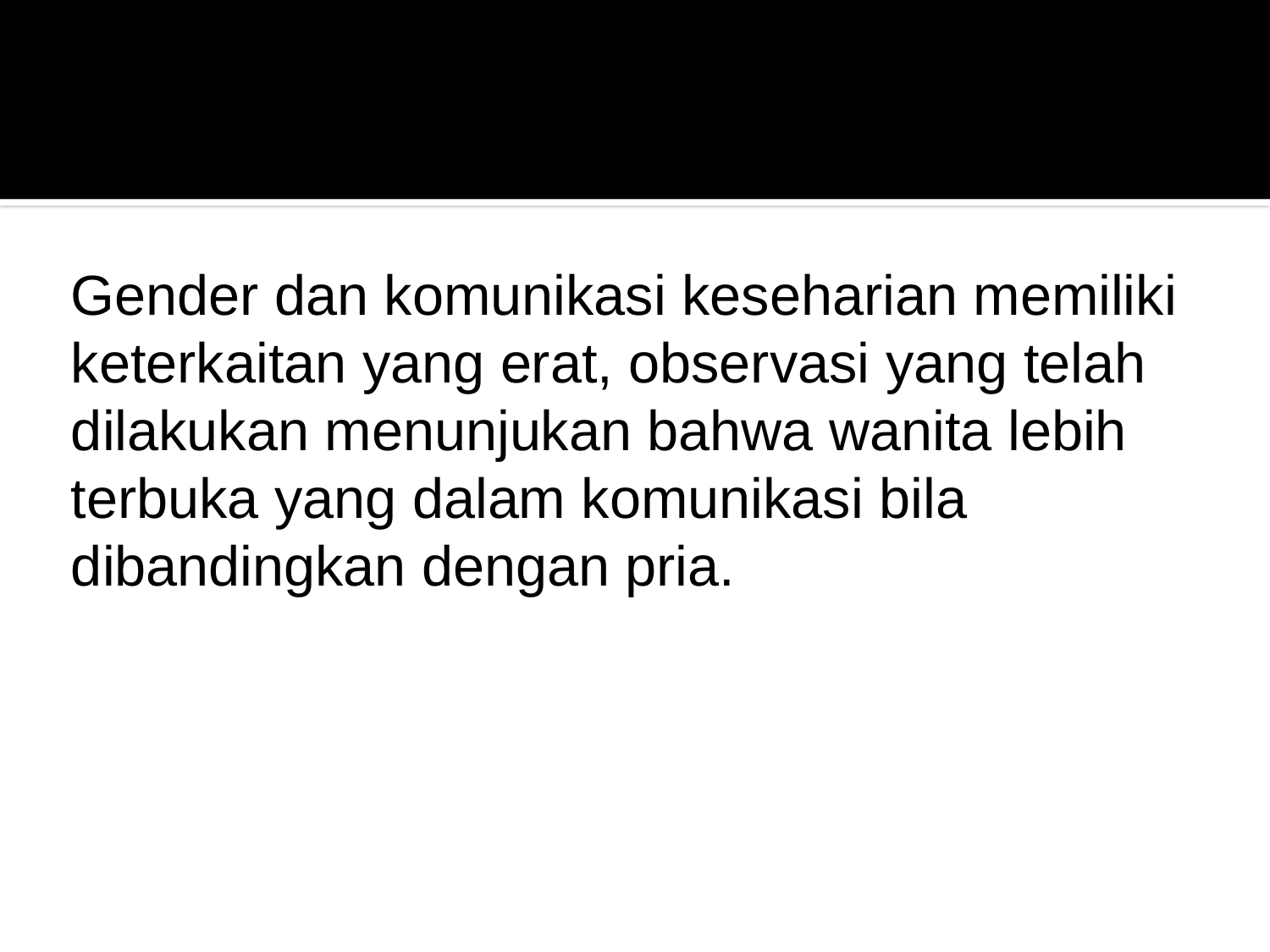

#
Gender dan komunikasi keseharian memiliki keterkaitan yang erat, observasi yang telah dilakukan menunjukan bahwa wanita lebih terbuka yang dalam komunikasi bila dibandingkan dengan pria.